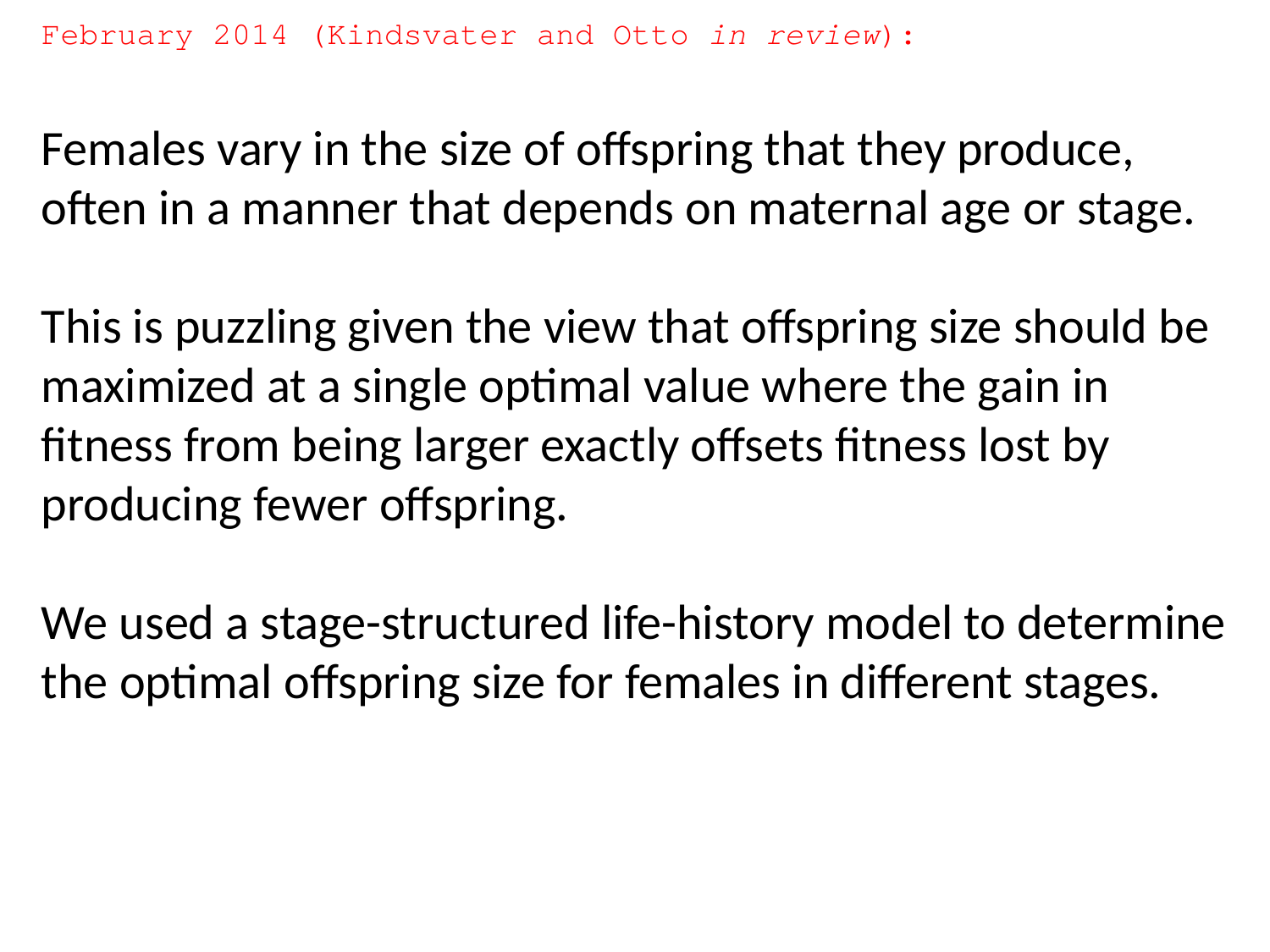

February 2014 (Kindsvater and Otto in review):
Females vary in the size of offspring that they produce, often in a manner that depends on maternal age or stage.

This is puzzling given the view that offspring size should be maximized at a single optimal value where the gain in fitness from being larger exactly offsets fitness lost by producing fewer offspring.

We used a stage-structured life-history model to determine the optimal offspring size for females in different stages.